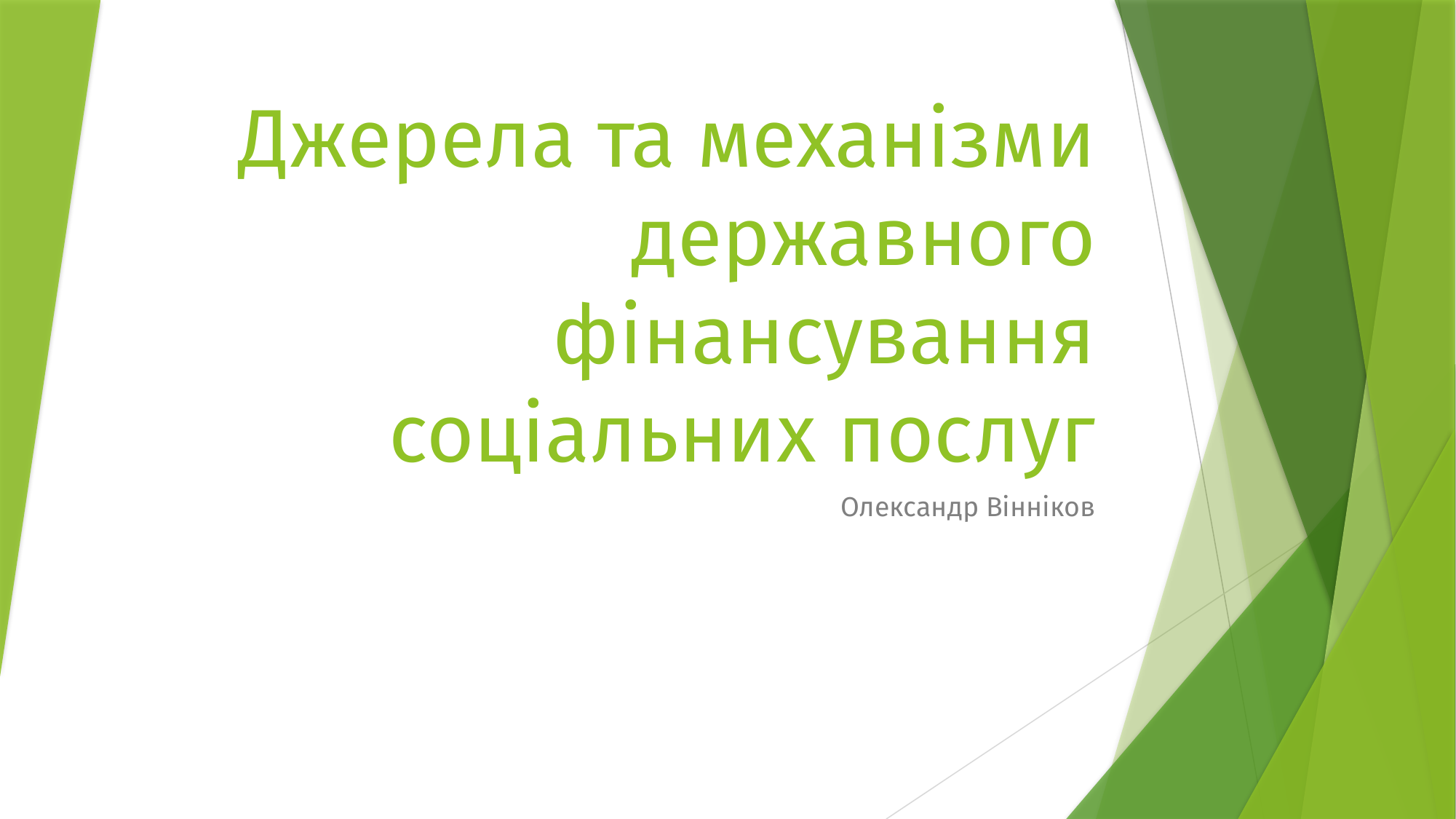

# Джерела та механізми державного фінансування соціальних послуг
Олександр Вінніков